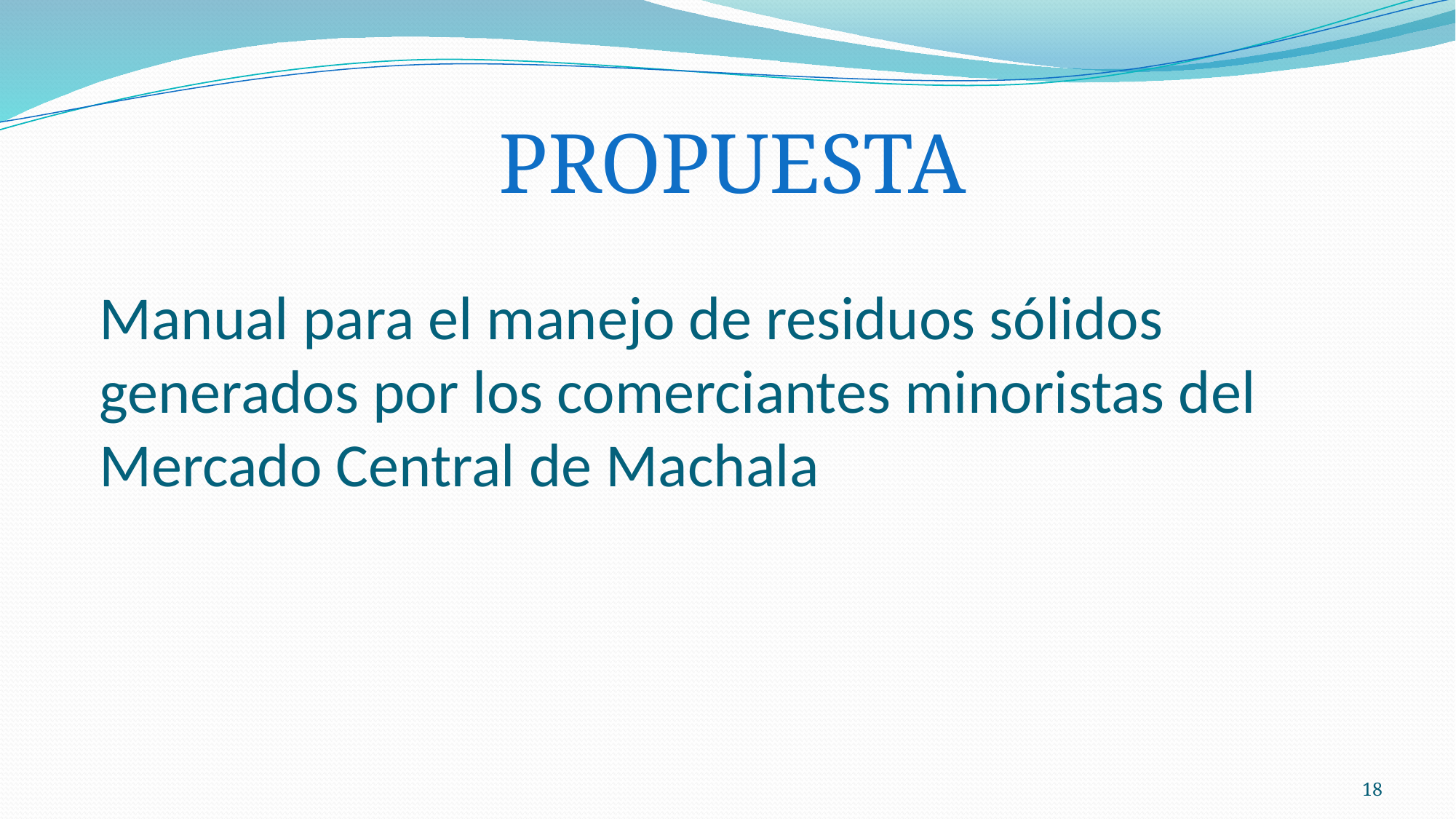

PROPUESTA
# Manual para el manejo de residuos sólidos generados por los comerciantes minoristas del Mercado Central de Machala
18